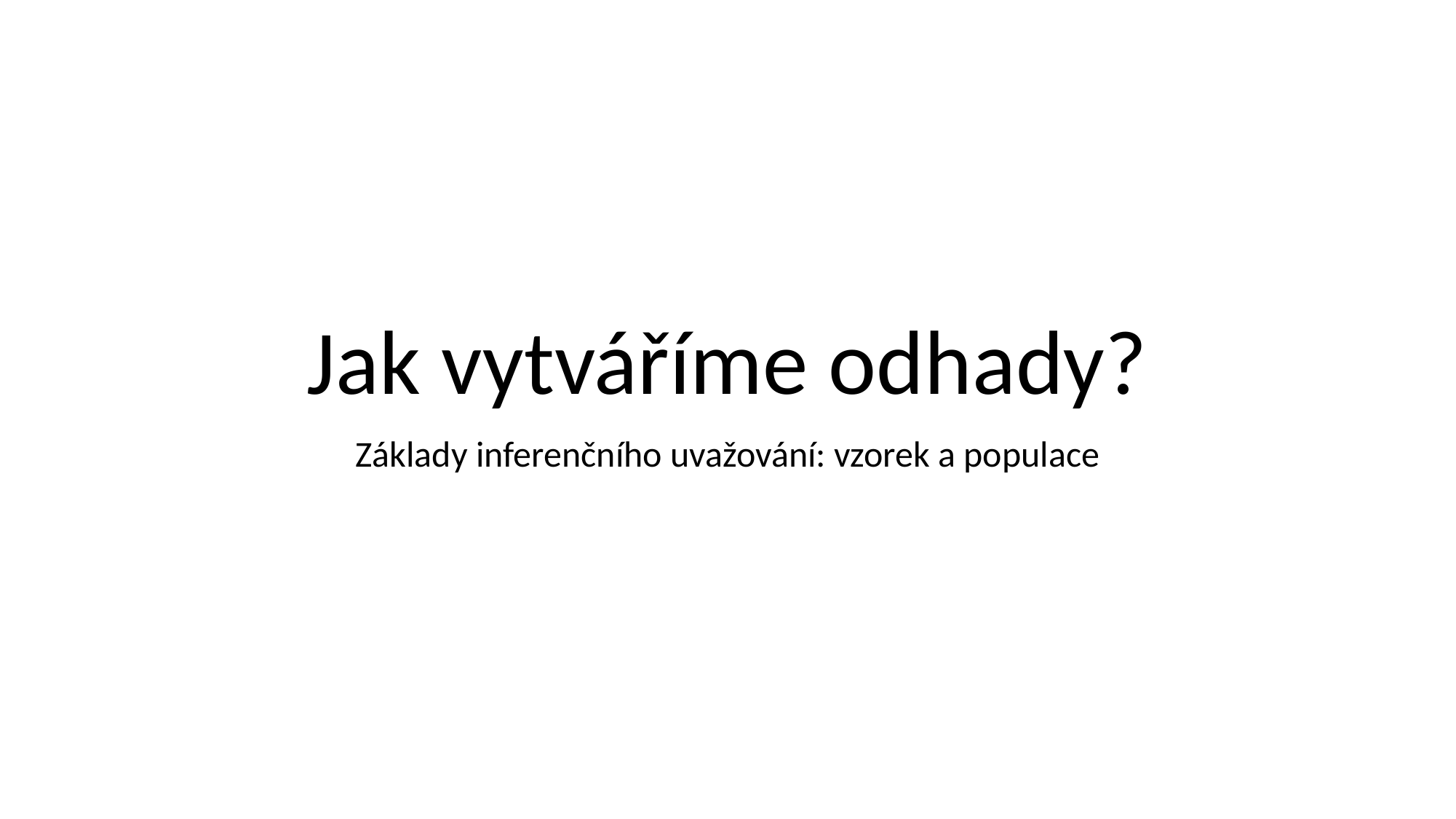

# Jak vytváříme odhady?
Základy inferenčního uvažování: vzorek a populace